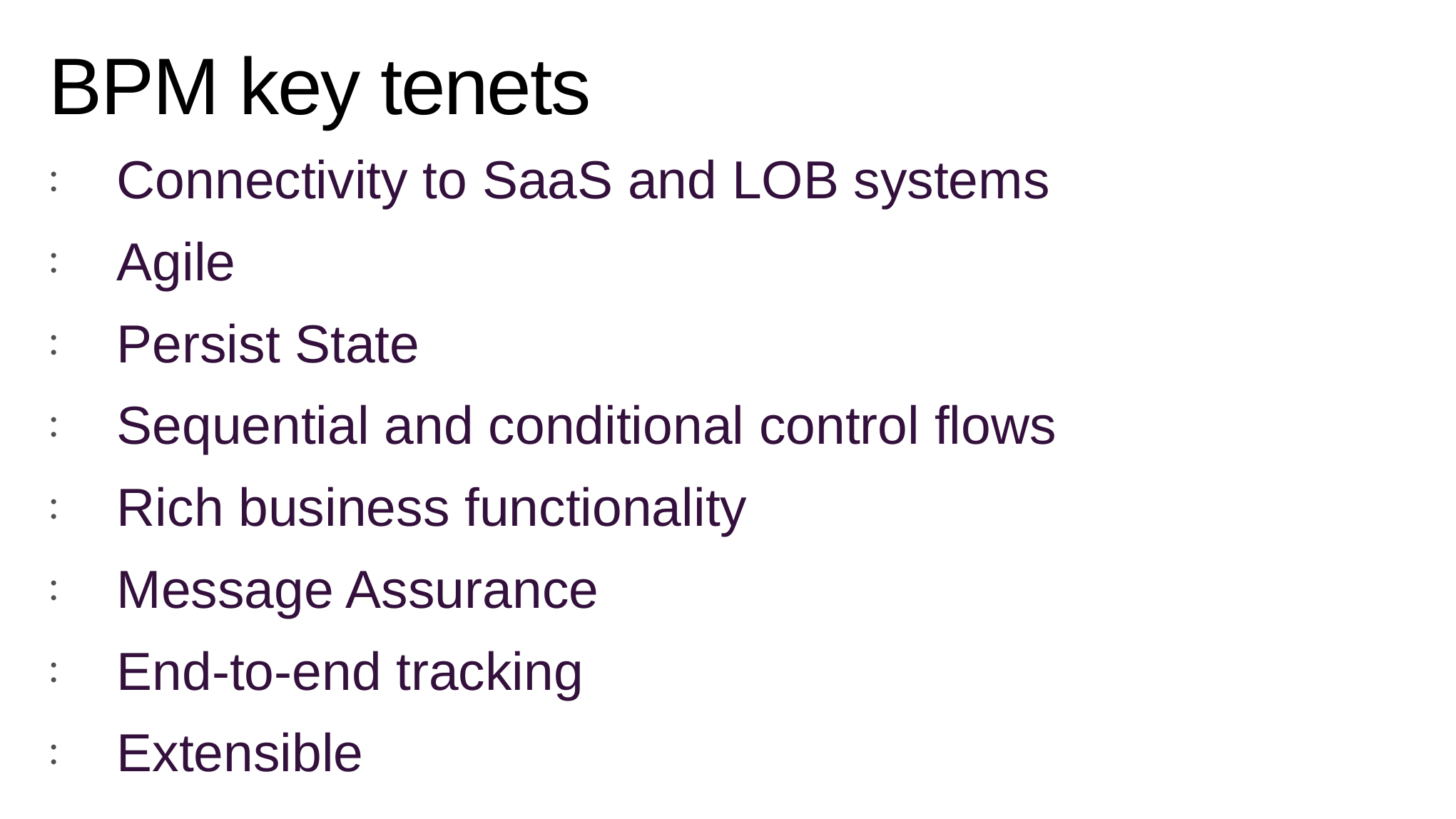

# BPM key tenets
Connectivity to SaaS and LOB systems
Agile
Persist State
Sequential and conditional control flows
Rich business functionality
Message Assurance
End-to-end tracking
Extensible